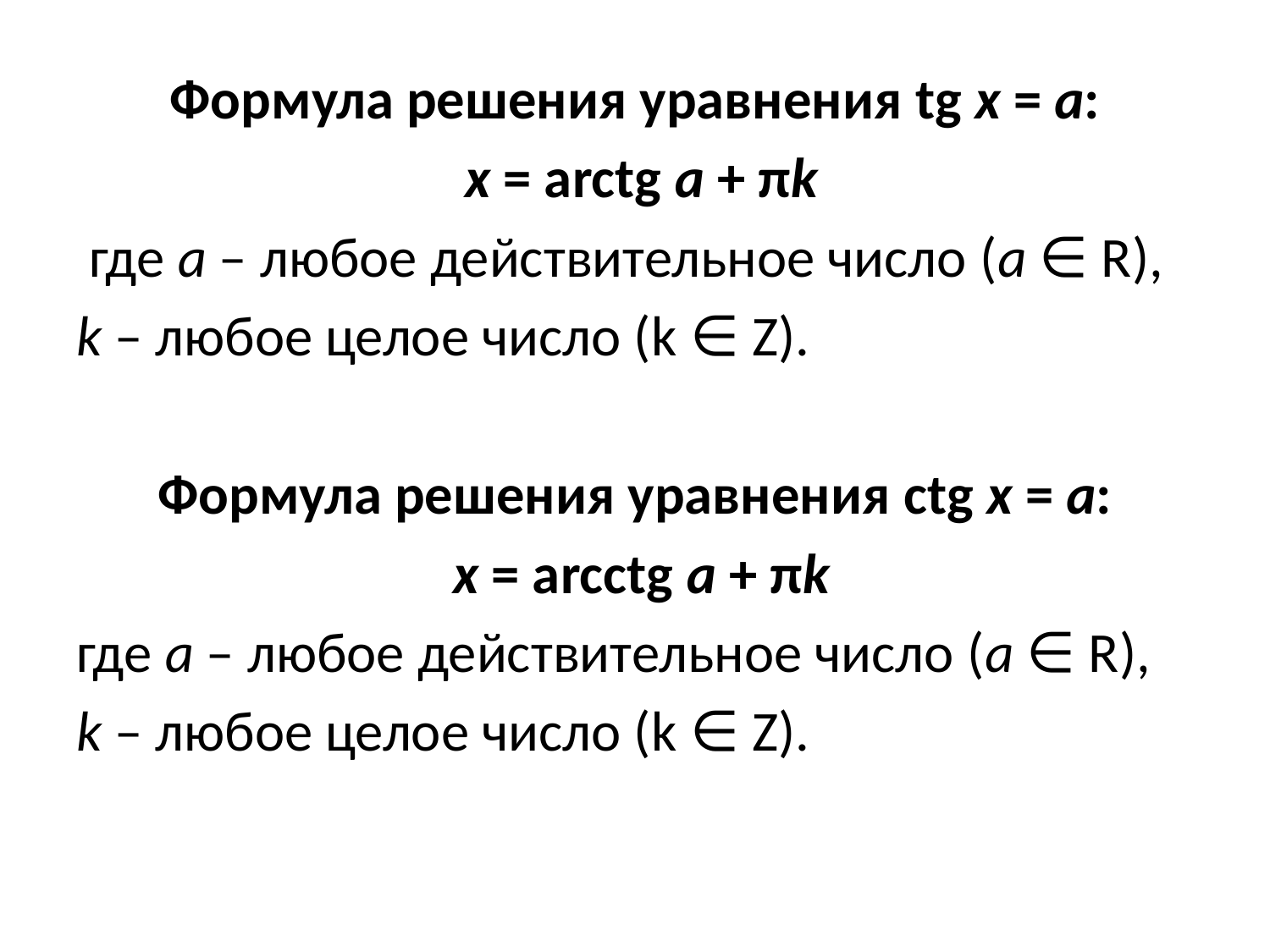

Формула решения уравнения tg x = a:
 x = arctg a + πk
 где a – любое действительное число (a ∈ R),
k – любое целое число (k ∈ Z).

Формула решения уравнения ctg x = a:
 x = arcctg a + πk
где a – любое действительное число (a ∈ R),
k – любое целое число (k ∈ Z).